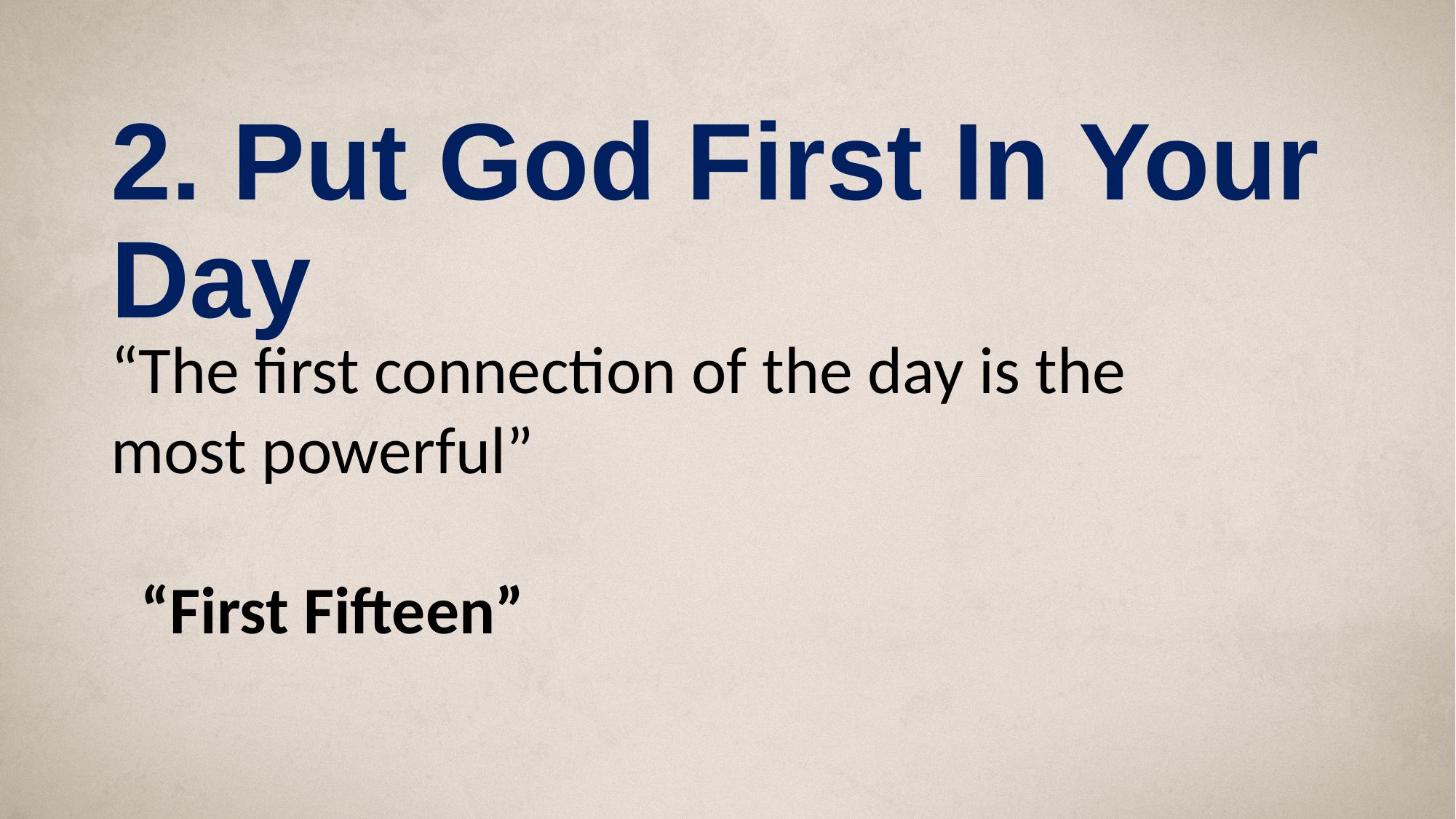

# 2. Put God First In Your Day
“The first connection of the day is the most powerful”

  “First Fifteen”